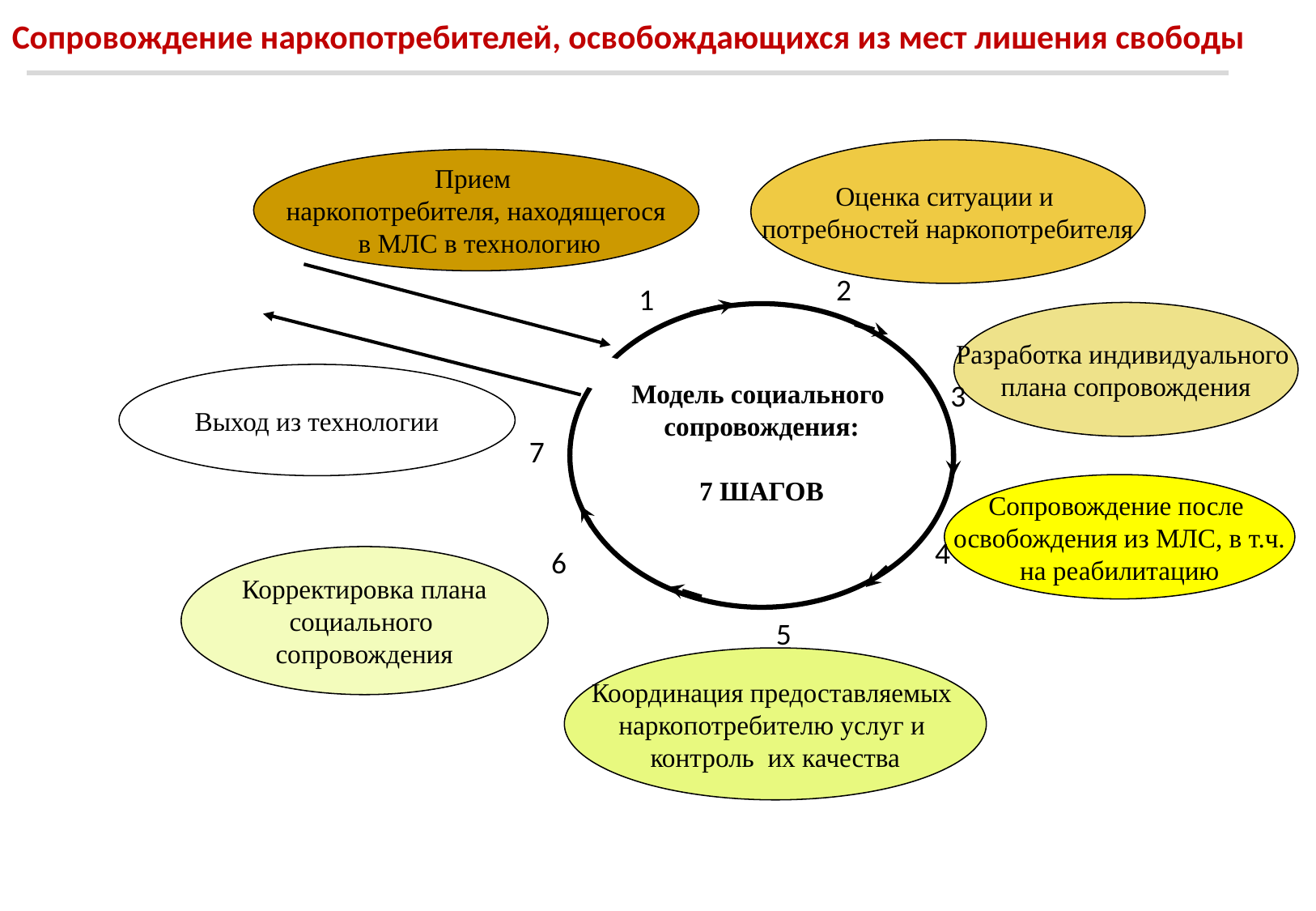

Сопровождение наркопотребителей, освобождающихся из мест лишения свободы
Оценка ситуации и
потребностей наркопотребителя
Прием
наркопотребителя, находящегося
 в МЛС в технологию
2

1
Разработка индивидуального
плана сопровождения
Модель социального
сопровождения:

7 ШАГОВ

Выход из технологии
3
7

Сопровождение после
освобождения из МЛС, в т.ч.
на реабилитацию

4
6
Корректировка плана
социального
сопровождения

5
Координация предоставляемых
наркопотребителю услуг и
контроль  их качества